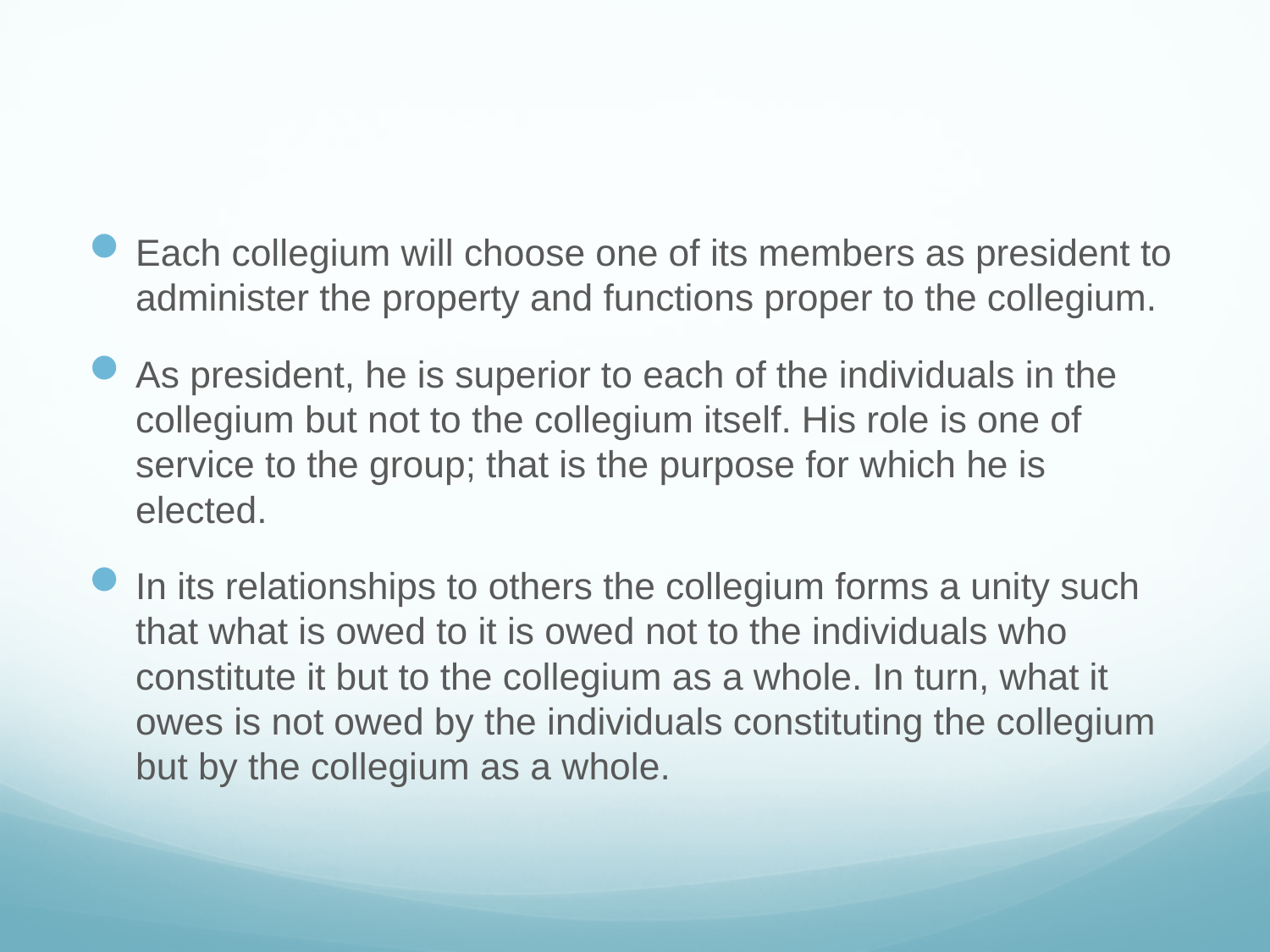

#
Each collegium will choose one of its members as president to administer the property and functions proper to the collegium.
As president, he is superior to each of the individuals in the collegium but not to the collegium itself. His role is one of service to the group; that is the purpose for which he is elected.
In its relationships to others the collegium forms a unity such that what is owed to it is owed not to the individuals who constitute it but to the collegium as a whole. In turn, what it owes is not owed by the individuals constituting the collegium but by the collegium as a whole.